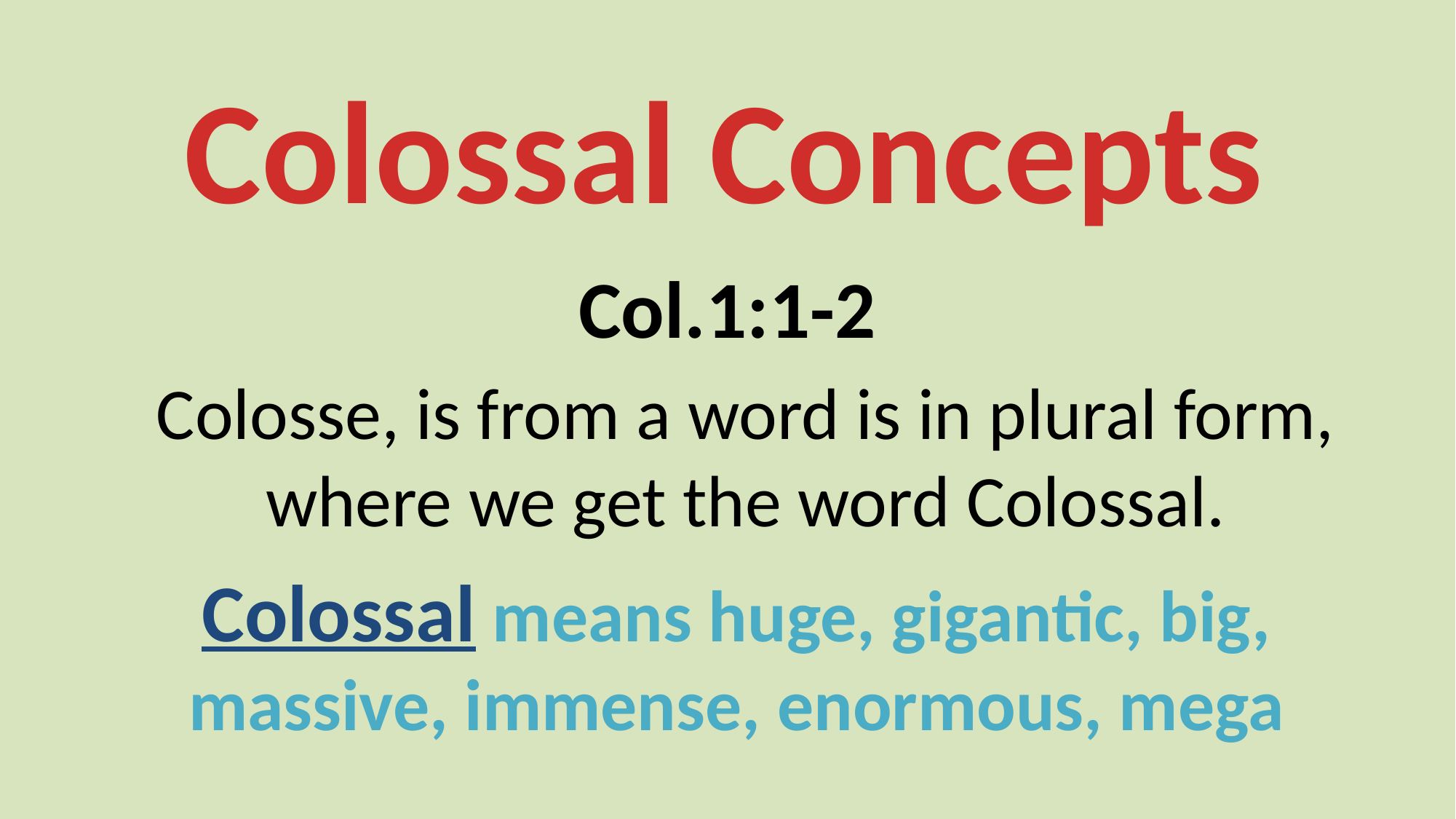

# Colossal Concepts
Col.1:1-2
Colosse, is from a word is in plural form, where we get the word Colossal.
Colossal means huge, gigantic, big, massive, immense, enormous, mega